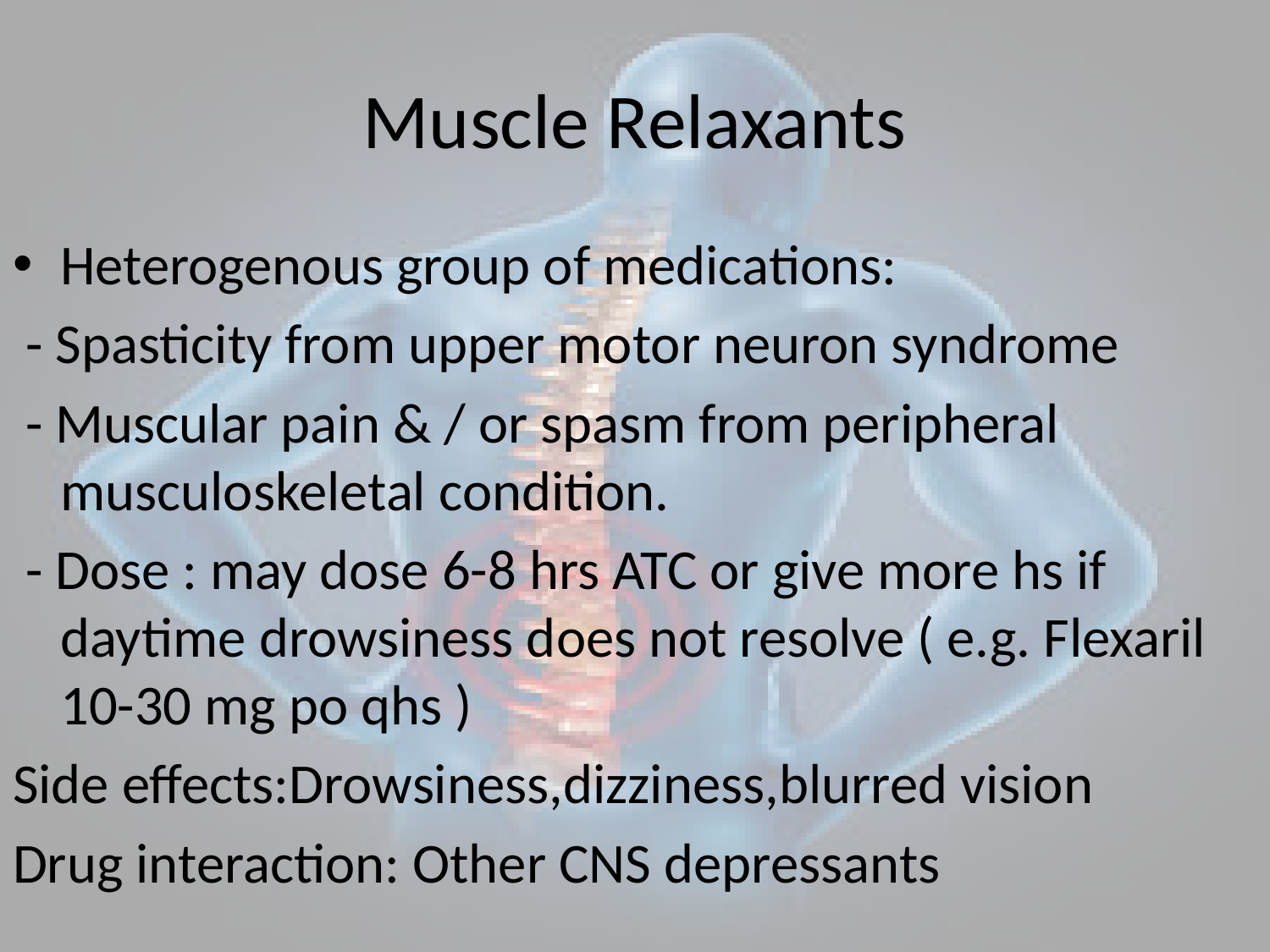

# Muscle Relaxants
Heterogenous group of medications:
 - Spasticity from upper motor neuron syndrome
 - Muscular pain & / or spasm from peripheral musculoskeletal condition.
 - Dose : may dose 6-8 hrs ATC or give more hs if daytime drowsiness does not resolve ( e.g. Flexaril 10-30 mg po qhs )
Side effects:Drowsiness,dizziness,blurred vision
Drug interaction: Other CNS depressants